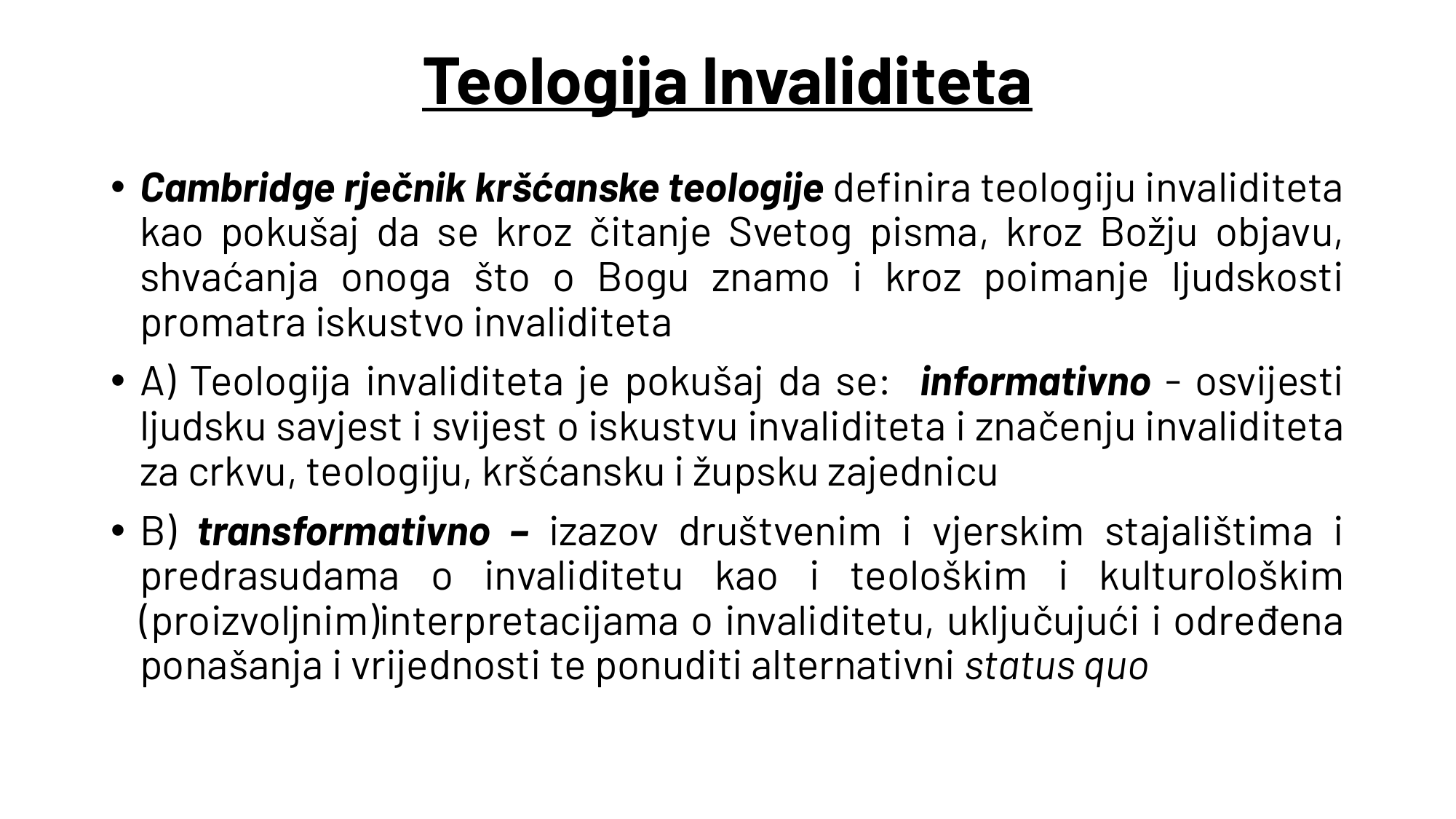

# Teologija Invaliditeta
Cambridge rječnik kršćanske teologije definira teologiju invaliditeta kao pokušaj da se kroz čitanje Svetog pisma, kroz Božju objavu, shvaćanja onoga što o Bogu znamo i kroz poimanje ljudskosti promatra iskustvo invaliditeta
A) Teologija invaliditeta je pokušaj da se:  informativno - osvijesti ljudsku savjest i svijest o iskustvu invaliditeta i značenju invaliditeta za crkvu, teologiju, kršćansku i župsku zajednicu
B) transformativno – izazov društvenim i vjerskim stajalištima i predrasudama o invaliditetu kao i teološkim i kulturološkim (proizvoljnim)interpretacijama o invaliditetu, uključujući i određena ponašanja i vrijednosti te ponuditi alternativni status quo